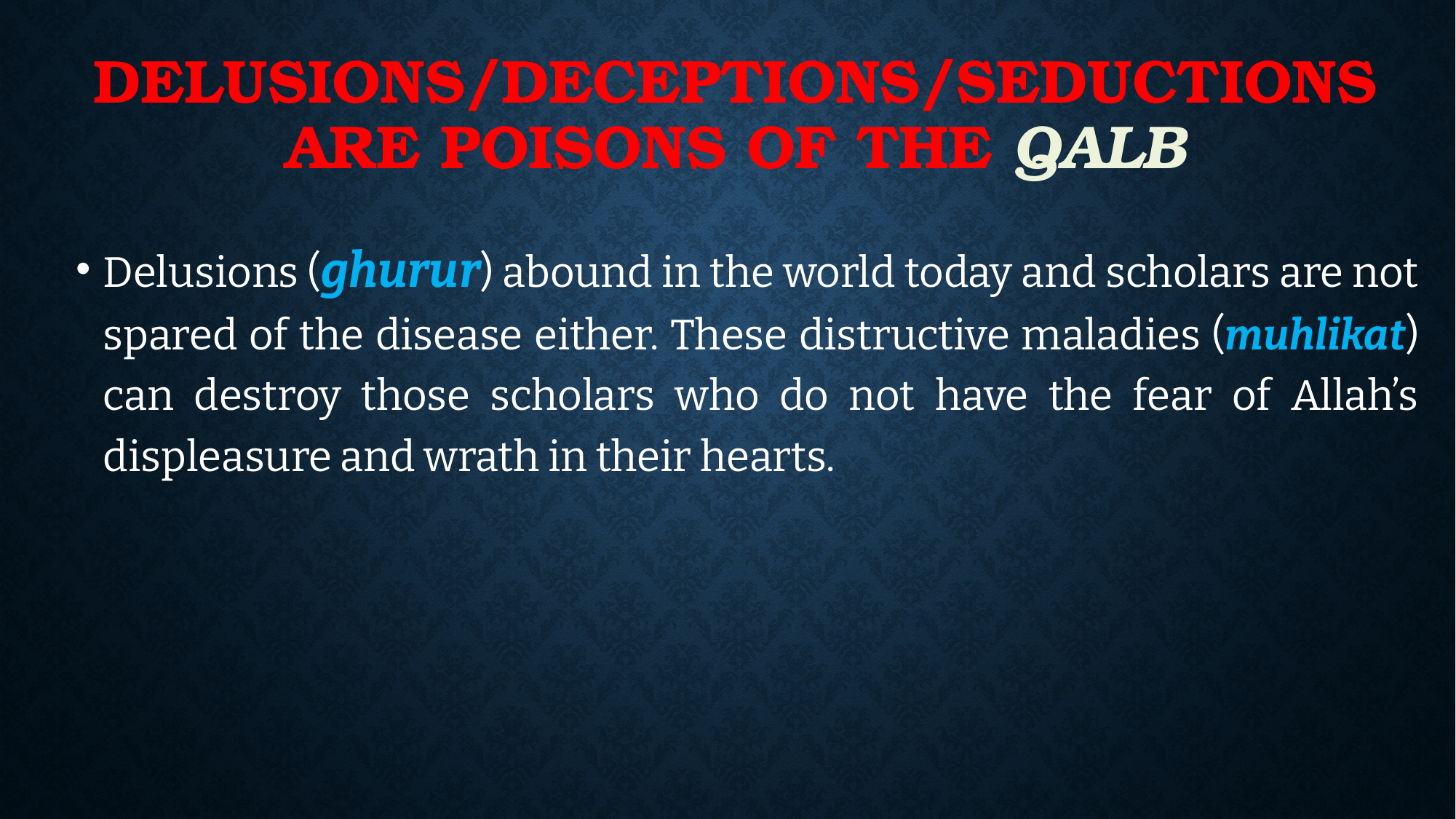

# Delusions/deceptions/SEDUCTIONS are poisons of the QALB
Delusions (ghurur) abound in the world today and scholars are not spared of the disease either. These distructive maladies (muhlikat) can destroy those scholars who do not have the fear of Allah’s displeasure and wrath in their hearts.